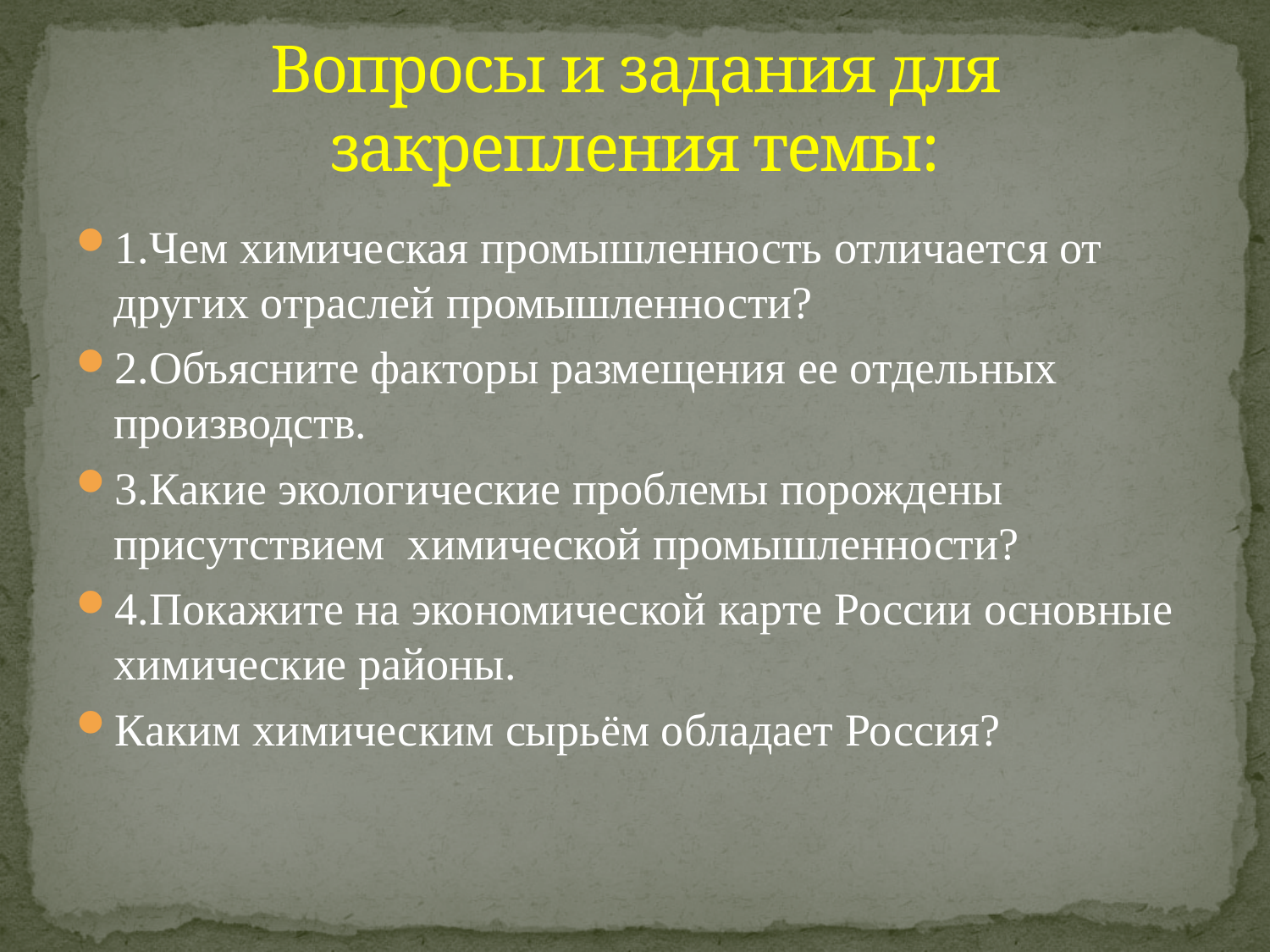

# Вопросы и задания для закрепления темы:
1.Чем химическая промышленность отличается от других отраслей промышленности?
2.Объясните факторы размещения ее отдельных производств.
3.Какие экологические проблемы порождены присутствием  химической промышленности?
4.Покажите на экономической карте России основные химические районы.
Каким химическим сырьём обладает Россия?